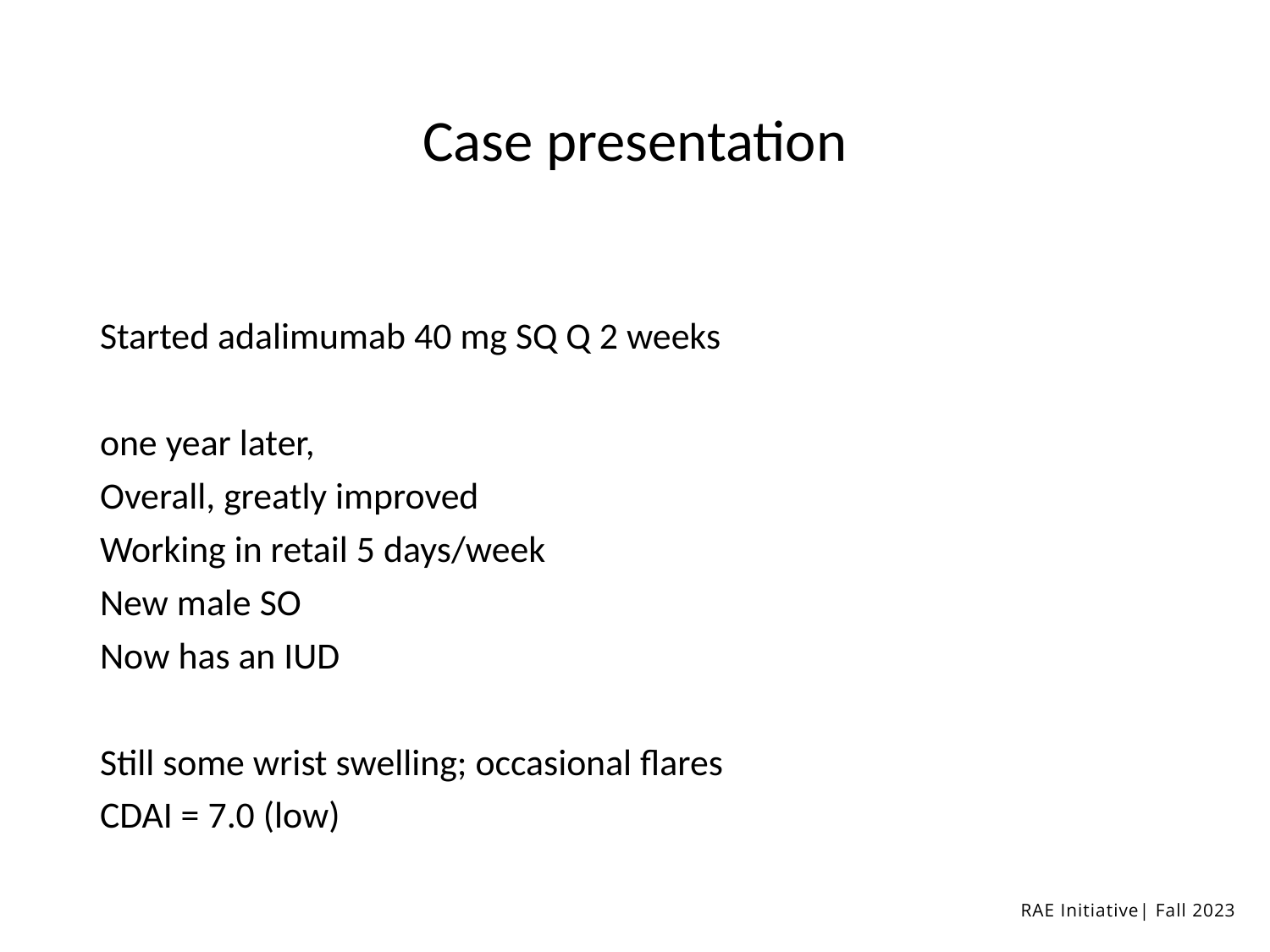

# Case presentation

Started adalimumab 40 mg SQ Q 2 weeks

one year later,
Overall, greatly improved
Working in retail 5 days/week
New male SO
Now has an IUD

Still some wrist swelling; occasional flares
CDAI = 7.0 (low)

RAE Initiative| Fall 2023